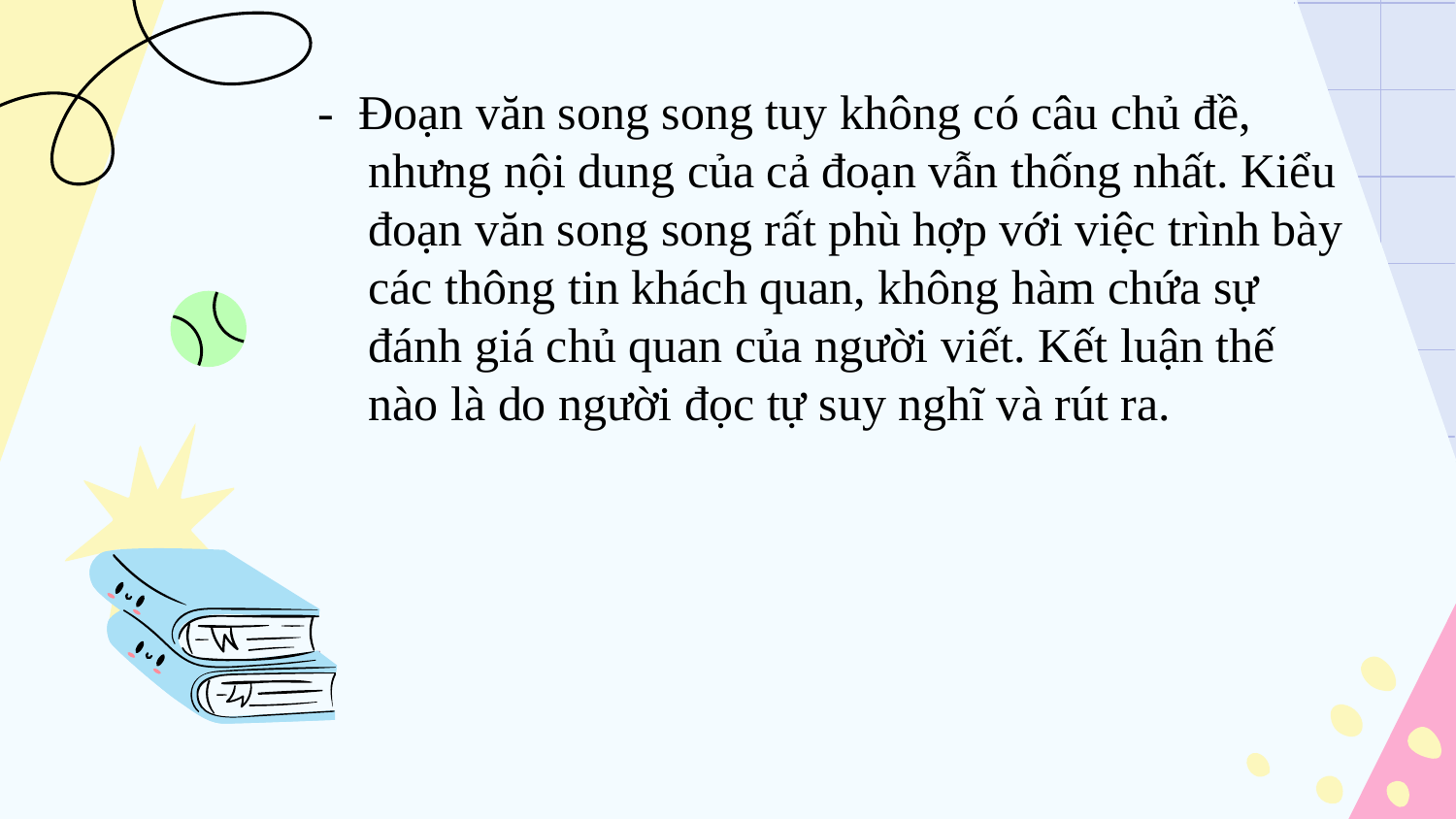

-  Đoạn văn song song tuy không có câu chủ đề, nhưng nội dung của cả đoạn vẫn thống nhất. Kiểu đoạn văn song song rất phù hợp với việc trình bày các thông tin khách quan, không hàm chứa sự đánh giá chủ quan của người viết. Kết luận thế nào là do người đọc tự suy nghĩ và rút ra.